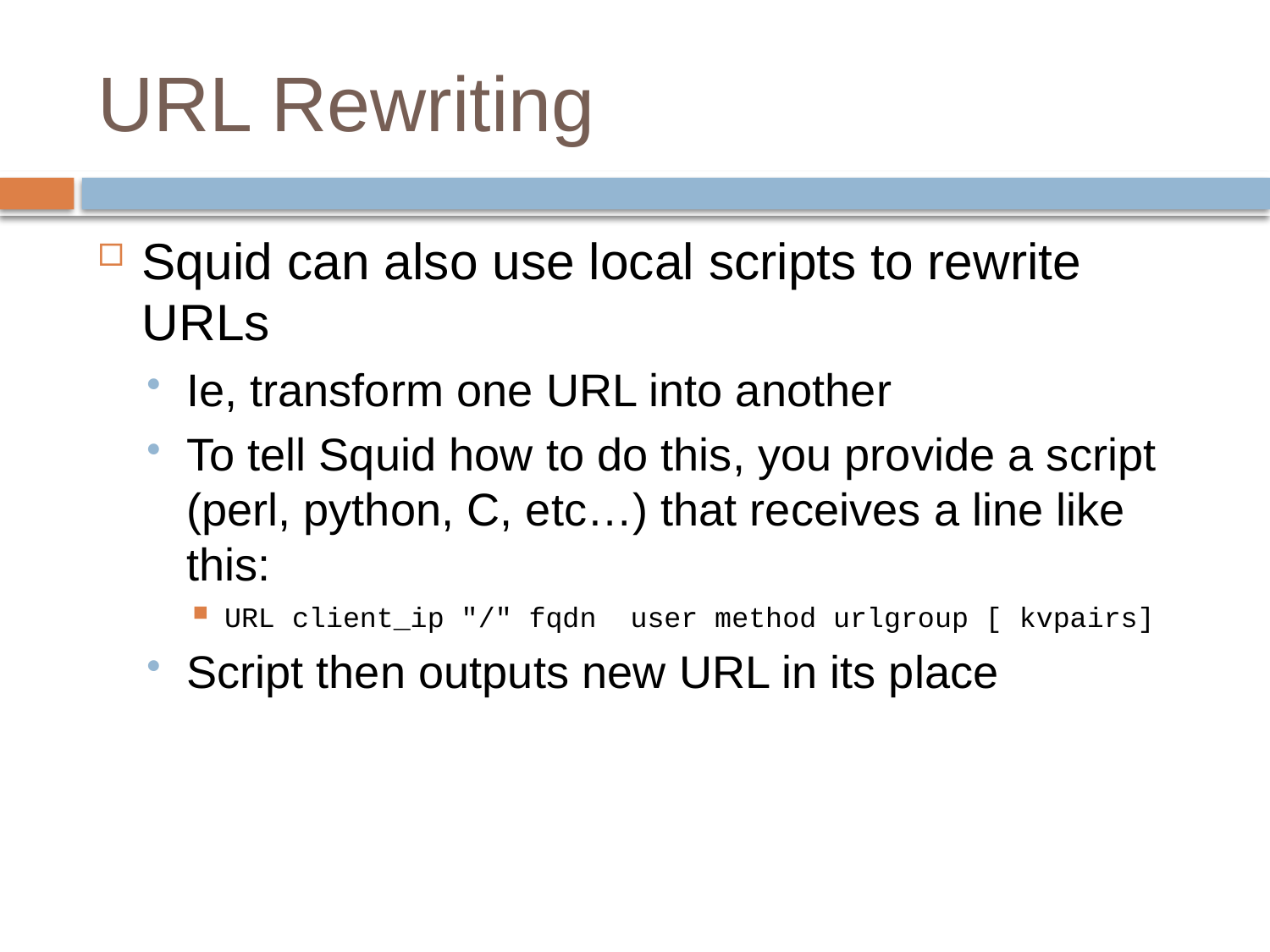

# URL Rewriting
Squid can also use local scripts to rewrite URLs
Ie, transform one URL into another
To tell Squid how to do this, you provide a script (perl, python, C, etc…) that receives a line like this:
URL client_ip "/" fqdn  user method urlgroup [ kvpairs]
Script then outputs new URL in its place